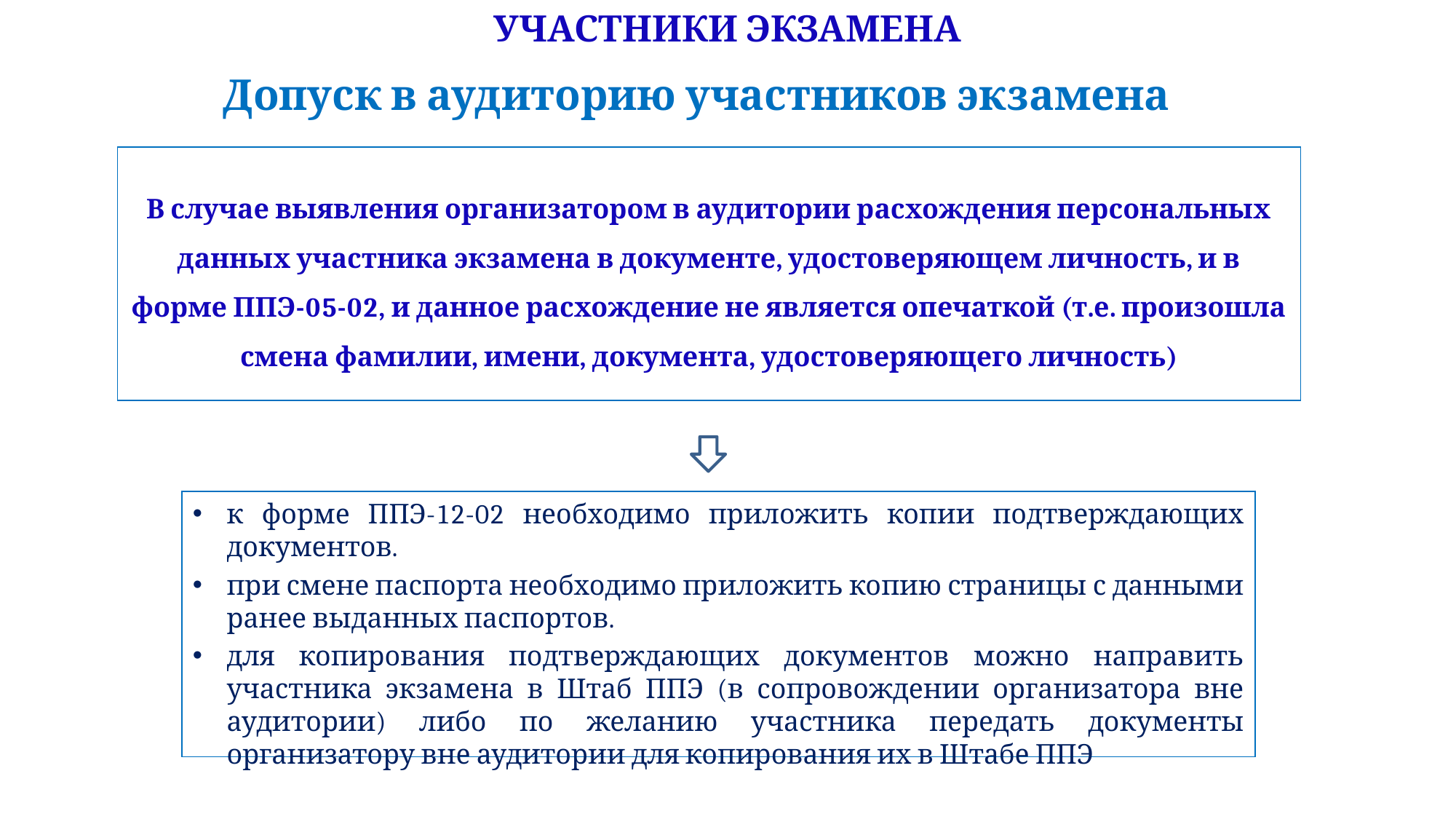

УЧАСТНИКИ ЭКЗАМЕНА
Допуск в аудиторию участников экзамена
В случае выявления организатором в аудитории расхождения персональных данных участника экзамена в документе, удостоверяющем личность, и в форме ППЭ-05-02, и данное расхождение не является опечаткой (т.е. произошла смена фамилии, имени, документа, удостоверяющего личность)

к форме ППЭ-12-02 необходимо приложить копии подтверждающих документов.
при смене паспорта необходимо приложить копию страницы с данными ранее выданных паспортов.
для копирования подтверждающих документов можно направить участника экзамена в Штаб ППЭ (в сопровождении организатора вне аудитории) либо по желанию участника передать документы организатору вне аудитории для копирования их в Штабе ППЭ